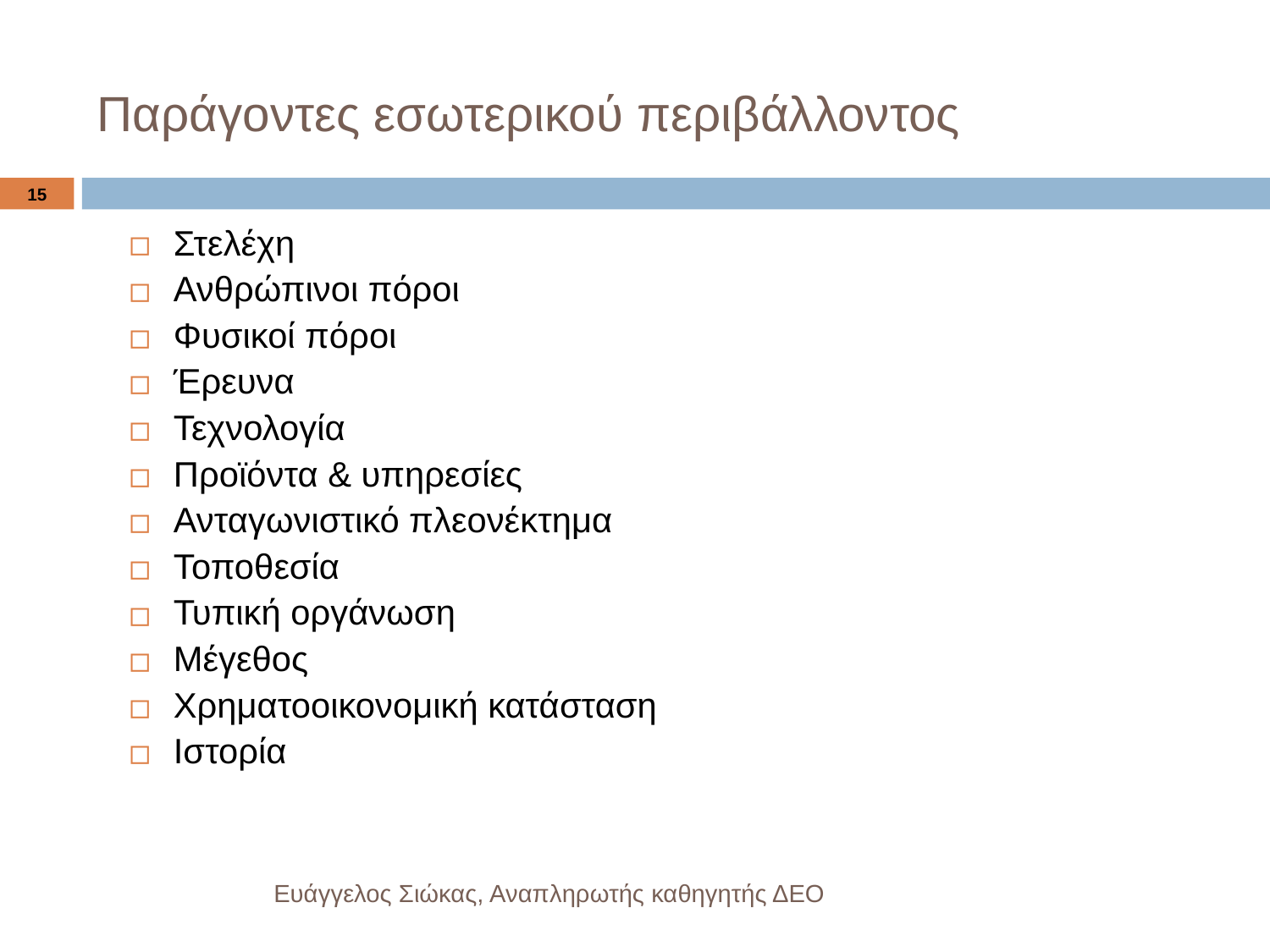

# Παράγοντες εσωτερικού περιβάλλοντος
15
Στελέχη
Ανθρώπινοι πόροι
Φυσικοί πόροι
Έρευνα
Τεχνολογία
Προϊόντα & υπηρεσίες
Ανταγωνιστικό πλεονέκτημα
Τοποθεσία
Τυπική οργάνωση
Μέγεθος
Χρηματοοικονομική κατάσταση
Ιστορία
Ευάγγελος Σιώκας, Αναπληρωτής καθηγητής ΔΕΟ